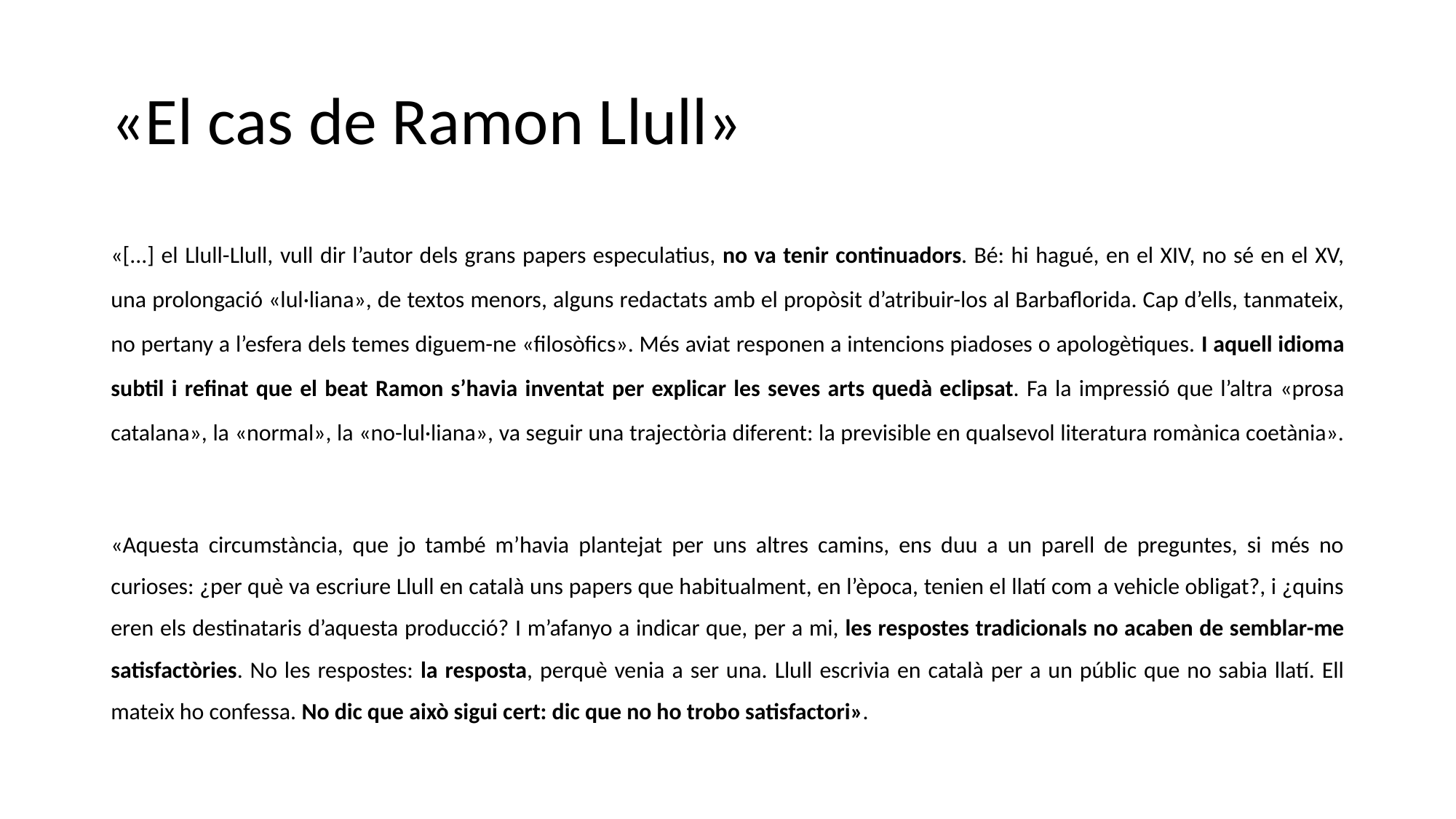

# «El cas de Ramon Llull»
«[...] el Llull-Llull, vull dir l’autor dels grans papers especulatius, no va tenir continuadors. Bé: hi hagué, en el XIV, no sé en el XV, una prolongació «lul·liana», de textos menors, alguns redactats amb el propòsit d’atribuir-los al Barbaflorida. Cap d’ells, tanmateix, no pertany a l’esfera dels temes diguem-ne «filosòfics». Més aviat responen a intencions piadoses o apologètiques. I aquell idioma subtil i refinat que el beat Ramon s’havia inventat per explicar les seves arts quedà eclipsat. Fa la impressió que l’altra «prosa catalana», la «normal», la «no-lul·liana», va seguir una trajectòria diferent: la previsible en qualsevol literatura romànica coetània».

«Aquesta circumstància, que jo també m’havia plantejat per uns altres camins, ens duu a un parell de preguntes, si més no curioses: ¿per què va escriure Llull en català uns papers que habitualment, en l’època, tenien el llatí com a vehicle obligat?, i ¿quins eren els destinataris d’aquesta producció? I m’afanyo a indicar que, per a mi, les respostes tradicionals no acaben de semblar-me satisfactòries. No les respostes: la resposta, perquè venia a ser una. Llull escrivia en català per a un públic que no sabia llatí. Ell mateix ho confessa. No dic que això sigui cert: dic que no ho trobo satisfactori».